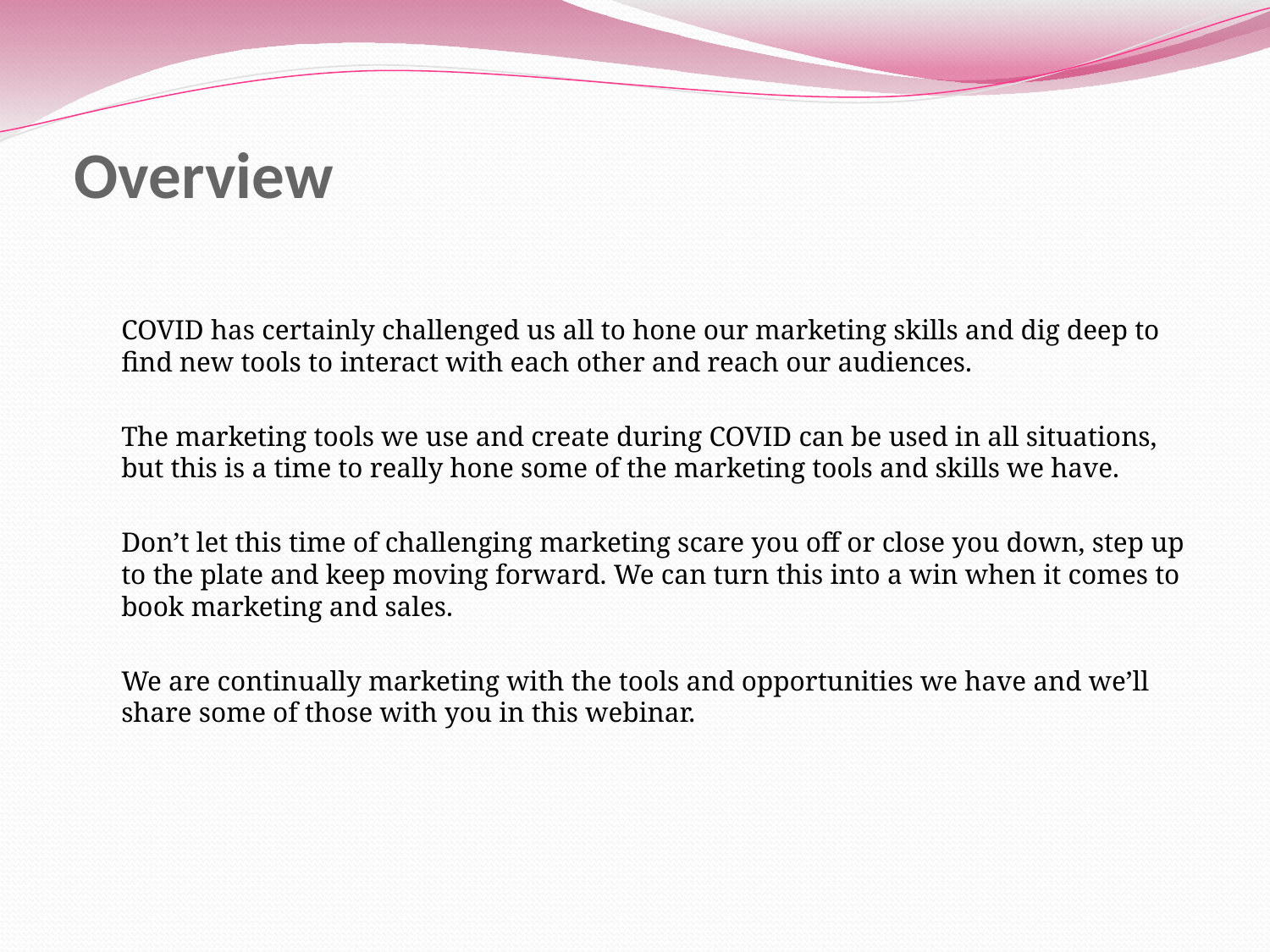

# Overview

COVID has certainly challenged us all to hone our marketing skills and dig deep to find new tools to interact with each other and reach our audiences.

The marketing tools we use and create during COVID can be used in all situations, but this is a time to really hone some of the marketing tools and skills we have.

Don’t let this time of challenging marketing scare you off or close you down, step up to the plate and keep moving forward. We can turn this into a win when it comes to book marketing and sales.

We are continually marketing with the tools and opportunities we have and we’ll share some of those with you in this webinar.